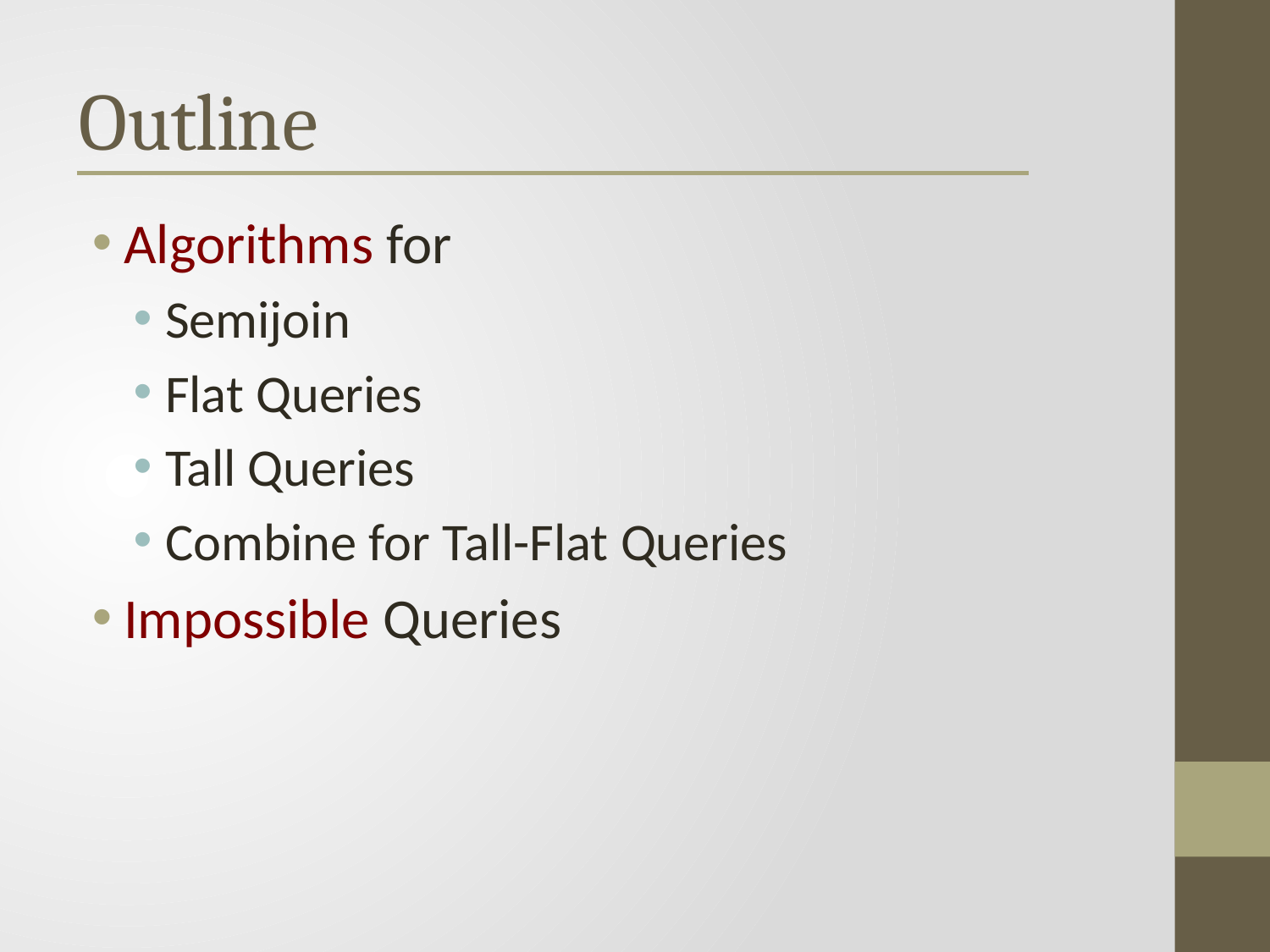

# Outline

Algorithms for
Semijoin
Flat Queries
Tall Queries
Combine for Tall-Flat Queries
Impossible Queries